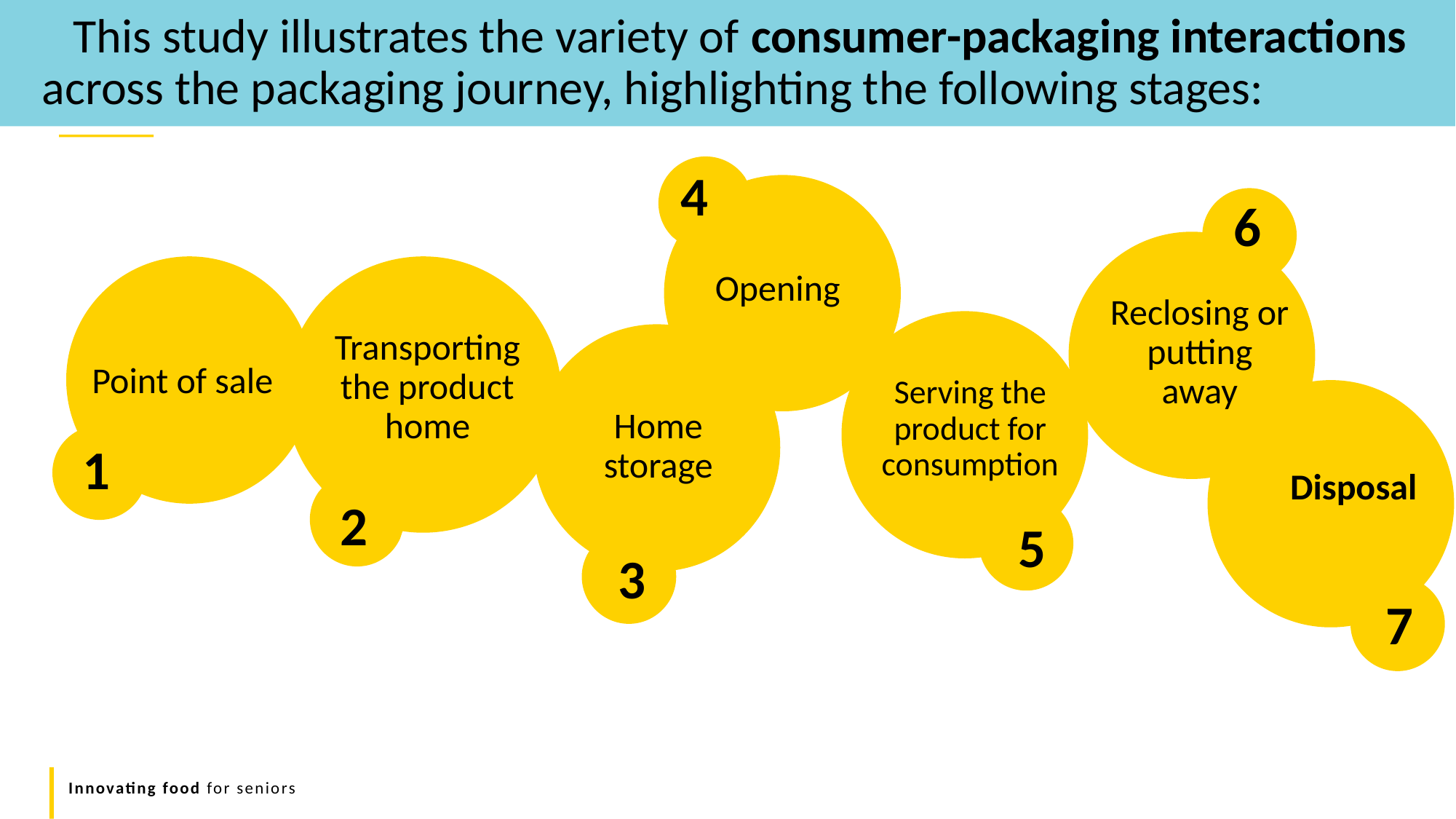

This study illustrates the variety of consumer-packaging interactions across the packaging journey, highlighting the following stages:
4
6
Opening
Reclosing or putting away
Transporting the product home

Point of sale
Serving the product for consumption
Home storage
1
Disposal
2
5
3
7